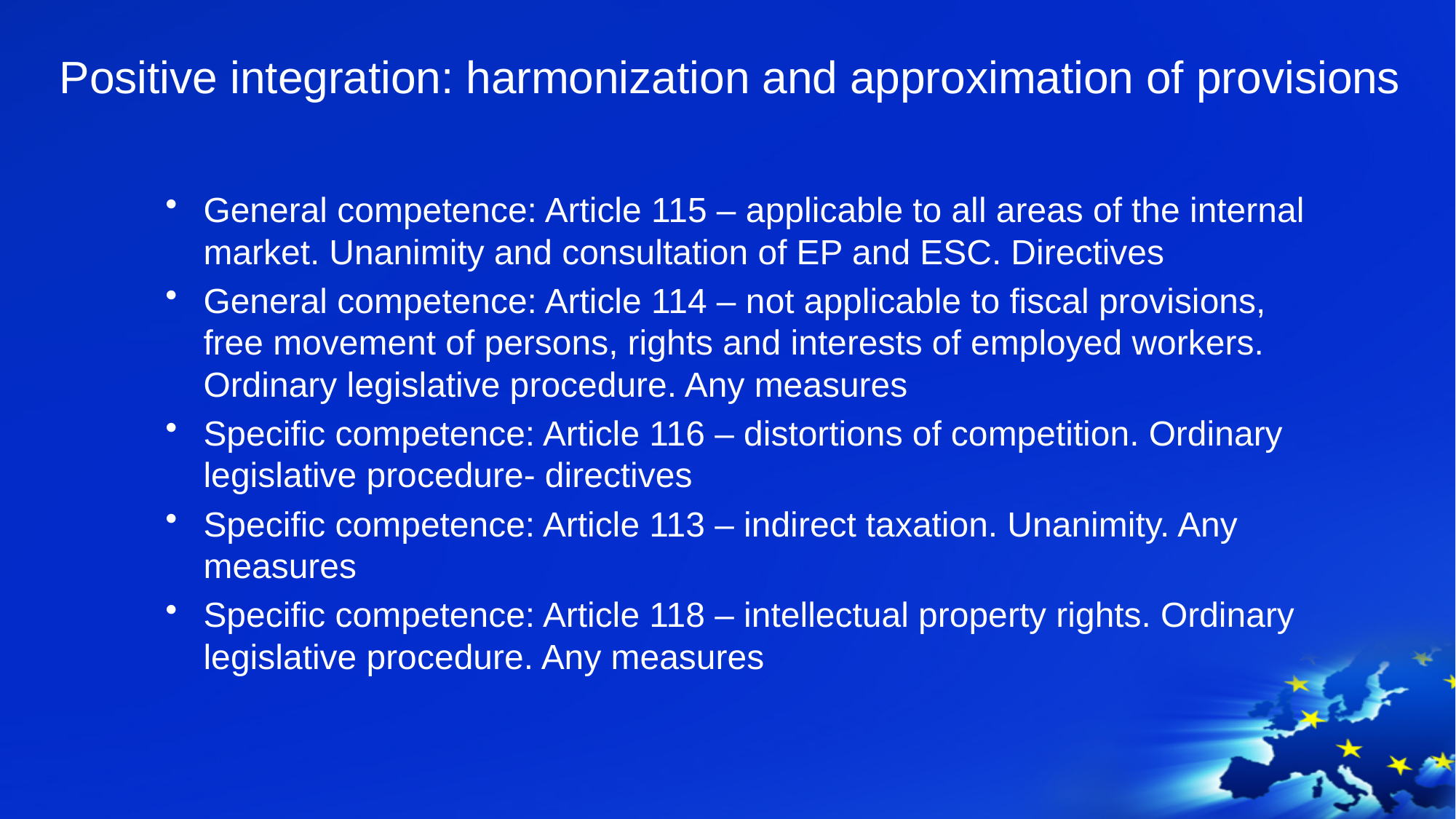

# Positive integration: harmonization and approximation of provisions
General competence: Article 115 – applicable to all areas of the internal market. Unanimity and consultation of EP and ESC. Directives
General competence: Article 114 – not applicable to fiscal provisions, free movement of persons, rights and interests of employed workers. Ordinary legislative procedure. Any measures
Specific competence: Article 116 – distortions of competition. Ordinary legislative procedure- directives
Specific competence: Article 113 – indirect taxation. Unanimity. Any measures
Specific competence: Article 118 – intellectual property rights. Ordinary legislative procedure. Any measures